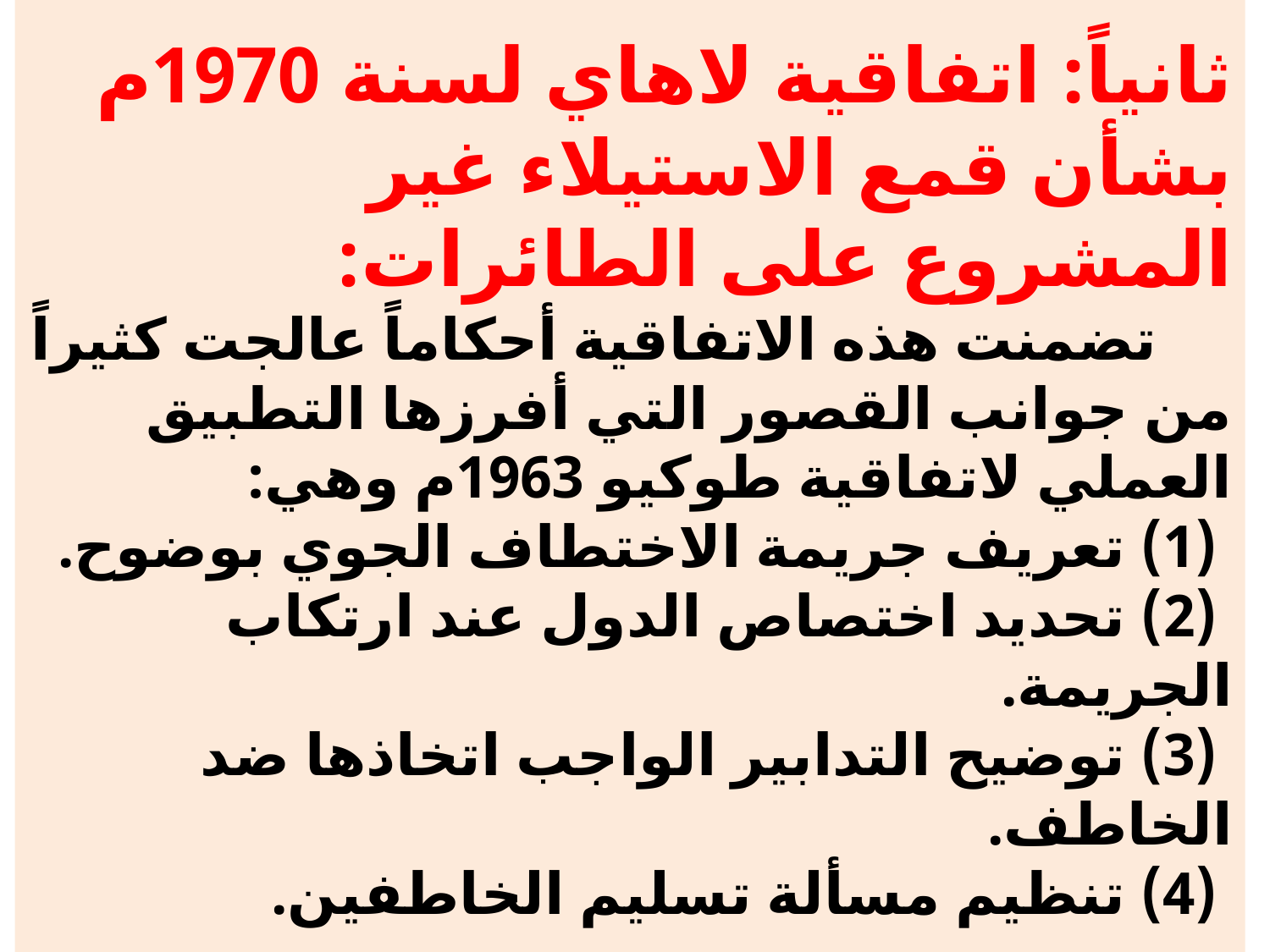

# ثانياً: اتفاقية لاهاي لسنة 1970م بشأن قمع الاستيلاء غير المشروع على الطائرات: تضمنت هذه الاتفاقية أحكاماً عالجت كثيراً من جوانب القصور التي أفرزها التطبيق العملي لاتفاقية طوكيو 1963م وهي: (1) تعريف جريمة الاختطاف الجوي بوضوح. (2) تحديد اختصاص الدول عند ارتكاب الجريمة. (3) توضيح التدابير الواجب اتخاذها ضد الخاطف. (4) تنظيم مسألة تسليم الخاطفين.